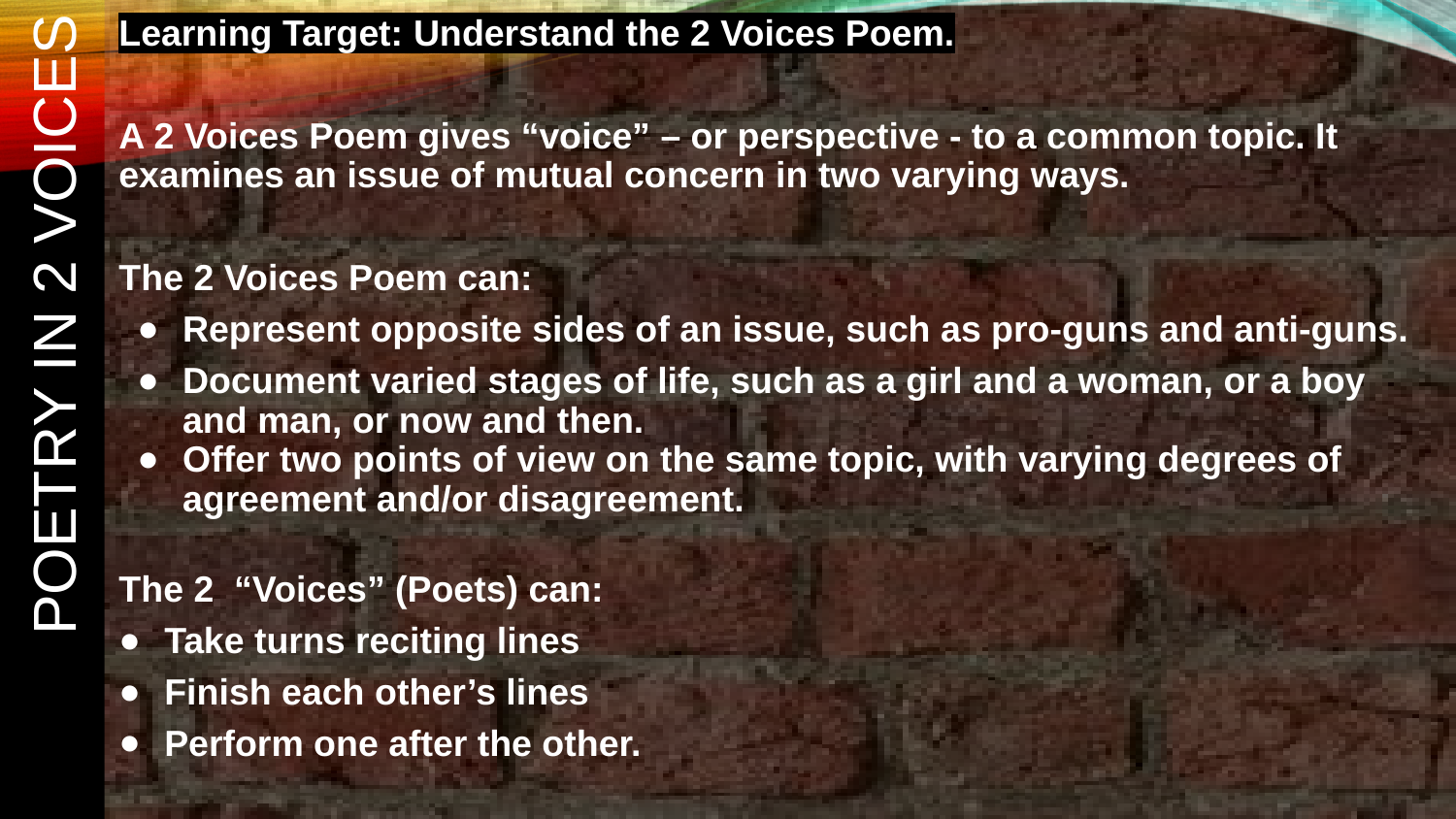

Learning Target: Understand the 2 Voices Poem.

A 2 Voices Poem gives “voice” – or perspective - to a common topic. It examines an issue of mutual concern in two varying ways.

The 2 Voices Poem can:
Represent opposite sides of an issue, such as pro-guns and anti-guns.
Document varied stages of life, such as a girl and a woman, or a boy and man, or now and then.
Offer two points of view on the same topic, with varying degrees of agreement and/or disagreement.

The 2  “Voices” (Poets) can:
Take turns reciting lines
Finish each other’s lines
Perform one after the other.

# Poetry in 2 Voices